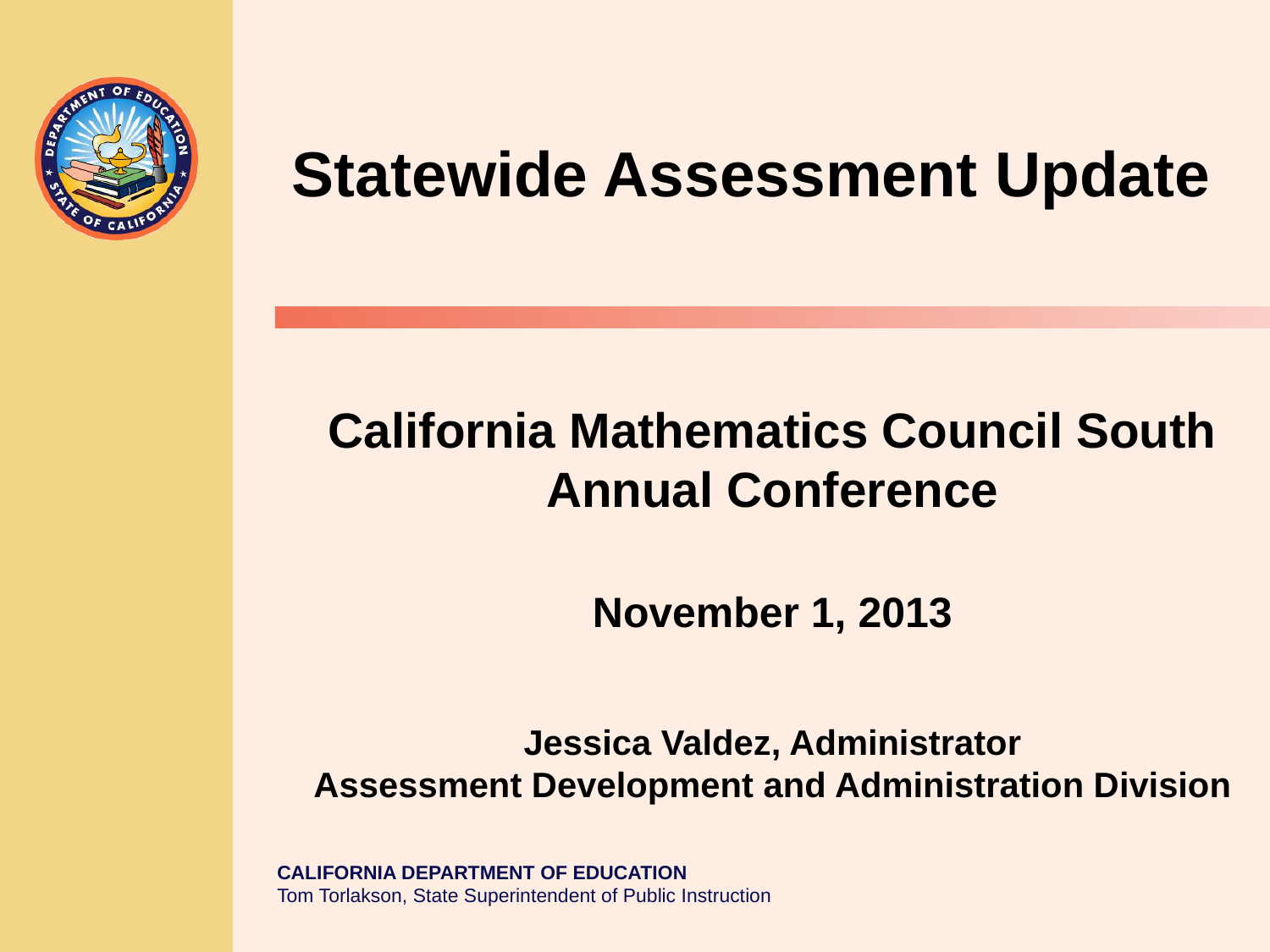

Statewide Assessment Update
# California Mathematics Council South Annual Conference November 1, 2013 Jessica Valdez, Administrator Assessment Development and Administration Division